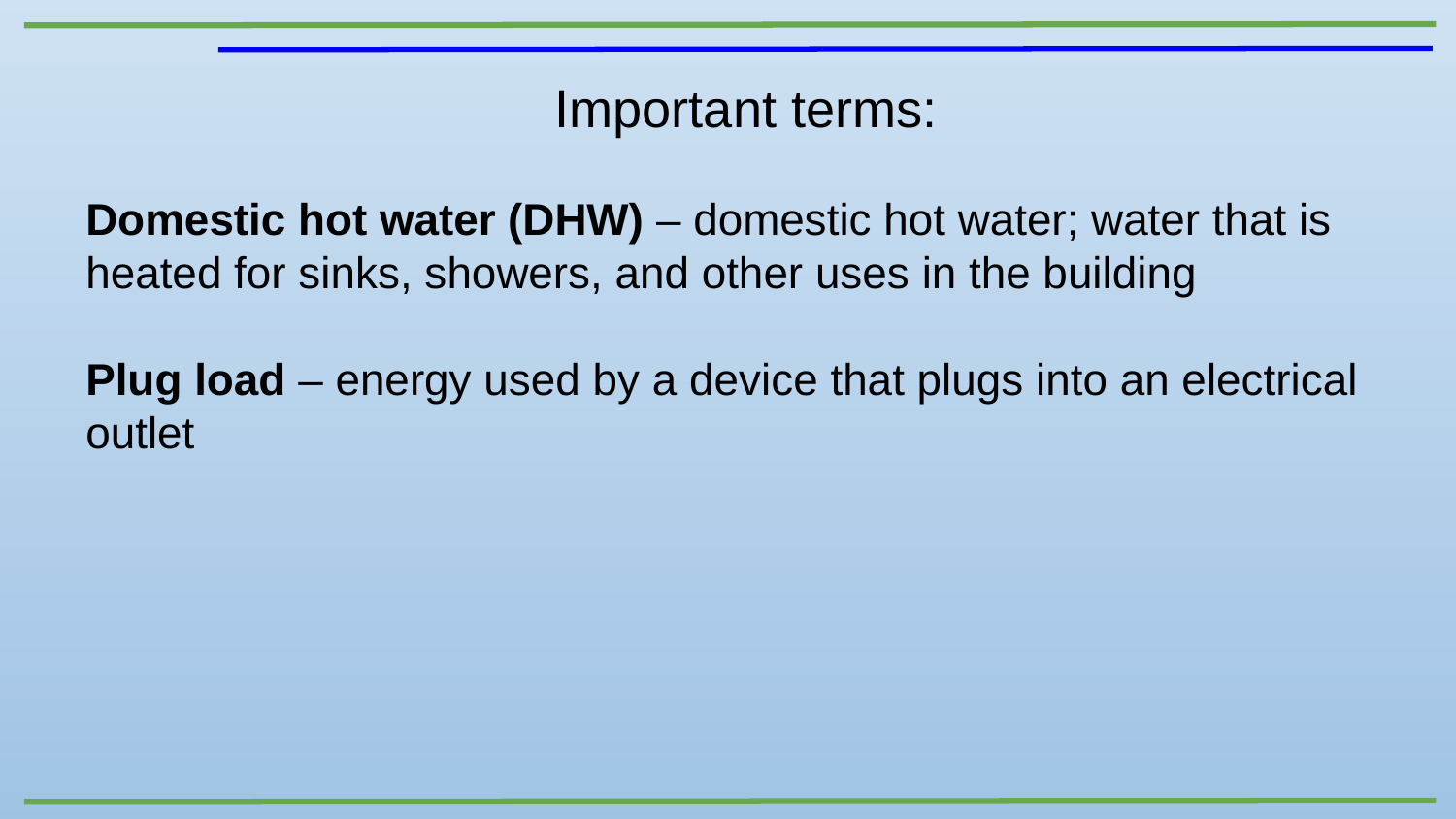

Important terms:

Domestic hot water (DHW) – domestic hot water; water that is heated for sinks, showers, and other uses in the building

Plug load – energy used by a device that plugs into an electrical outlet